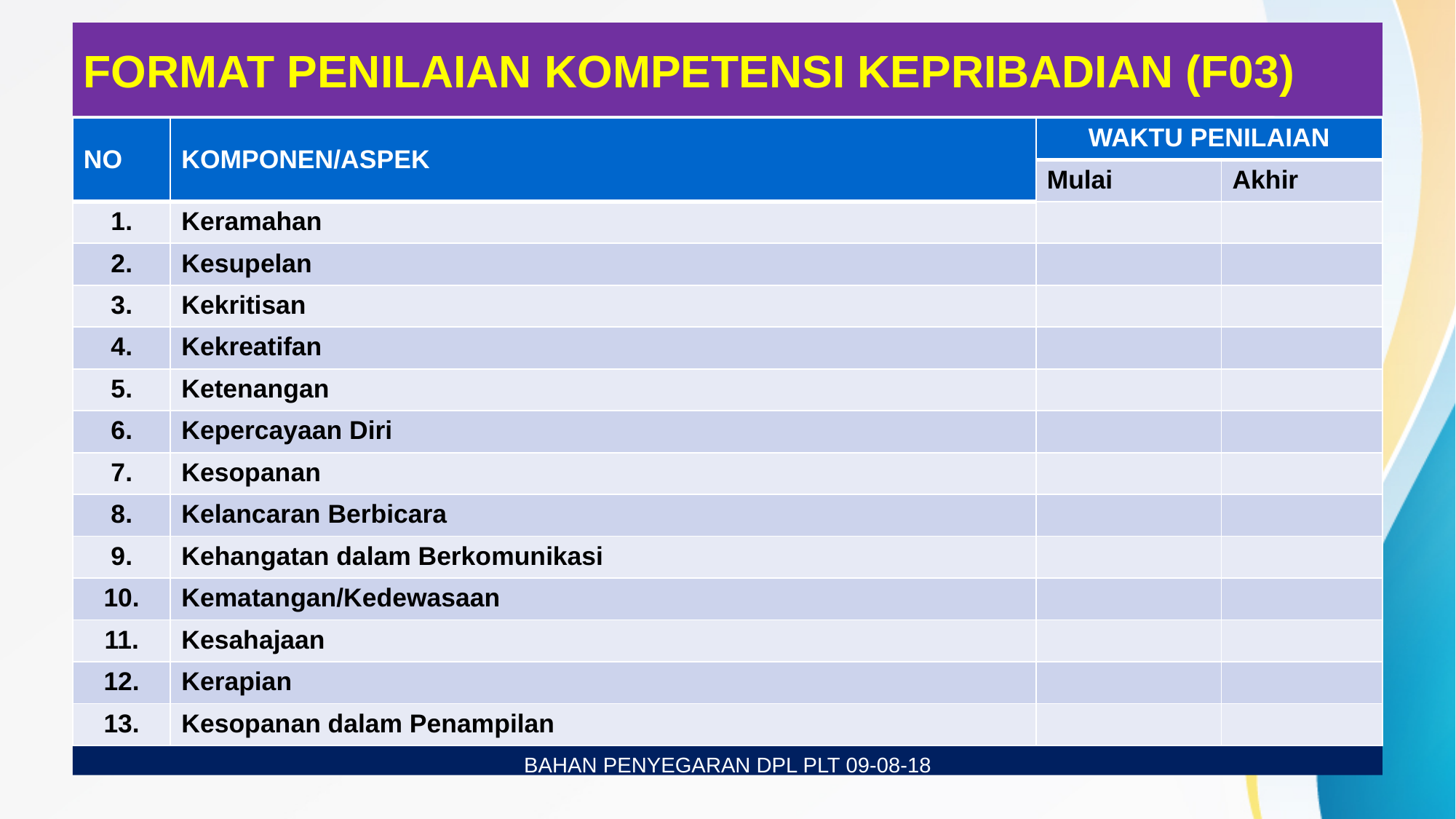

# FORMAT PENILAIAN KOMPETENSI KEPRIBADIAN (F03)
| NO | KOMPONEN/ASPEK | WAKTU PENILAIAN |  |
| --- | --- | --- | --- |
|  |  | Mulai | Akhir |
| 1. | Keramahan |  |  |
| 2. | Kesupelan |  |  |
| 3. | Kekritisan |  |  |
| 4. | Kekreatifan |  |  |
| 5. | Ketenangan |  |  |
| 6. | Kepercayaan Diri |  |  |
| 7. | Kesopanan |  |  |
| 8. | Kelancaran Berbicara |  |  |
| 9. | Kehangatan dalam Berkomunikasi |  |  |
| 10. | Kematangan/Kedewasaan |  |  |
| 11. | Kesahajaan |  |  |
| 12. | Kerapian |  |  |
| 13. | Kesopanan dalam Penampilan |  |  |

BAHAN PENYEGARAN DPL PLT 09-08-18